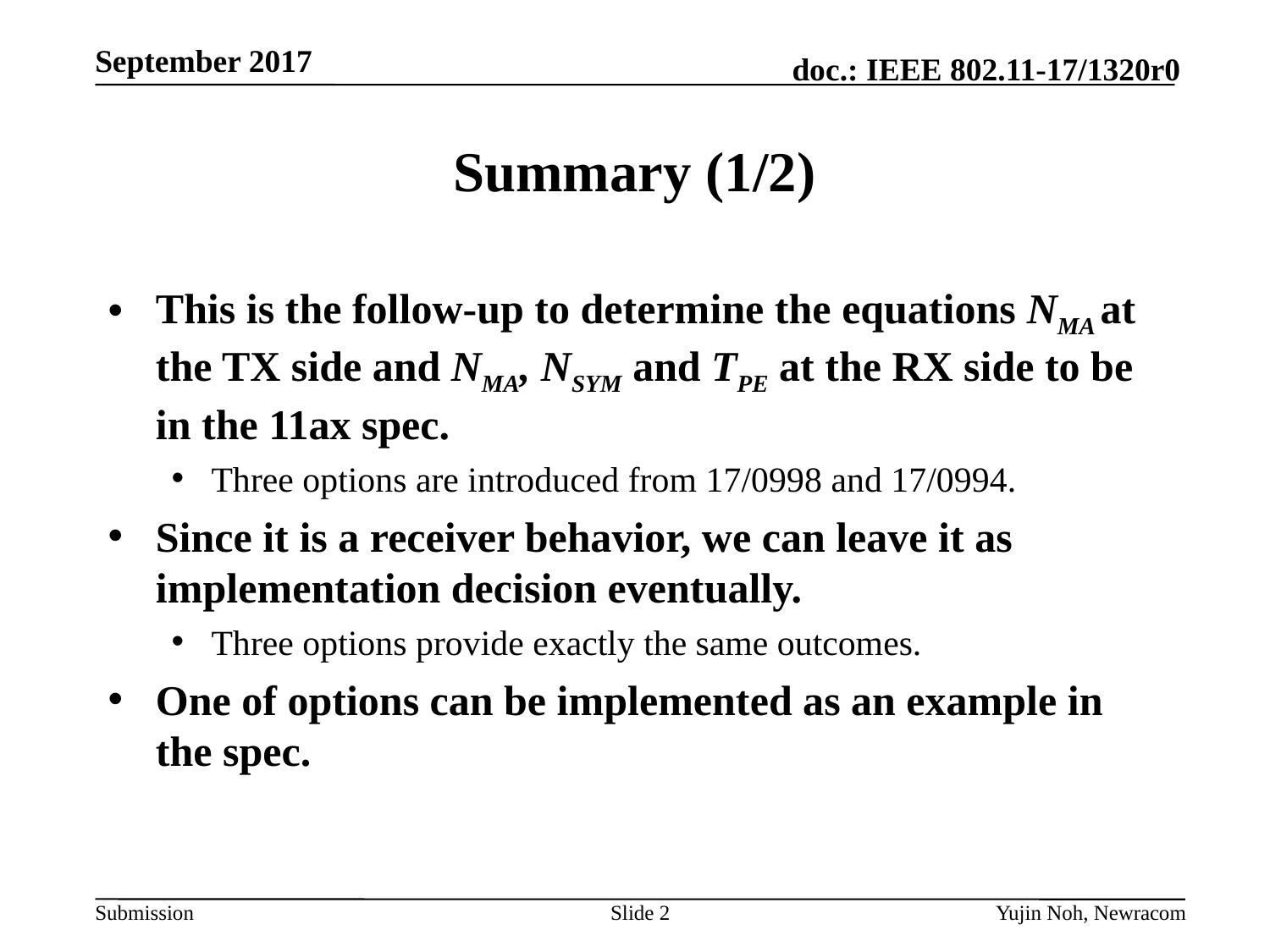

# Summary (1/2)
This is the follow-up to determine the equations NMA at the TX side and NMA, NSYM and TPE at the RX side to be in the 11ax spec.
Three options are introduced from 17/0998 and 17/0994.
Since it is a receiver behavior, we can leave it as implementation decision eventually.
Three options provide exactly the same outcomes.
One of options can be implemented as an example in the spec.
Slide 2
Yujin Noh, Newracom